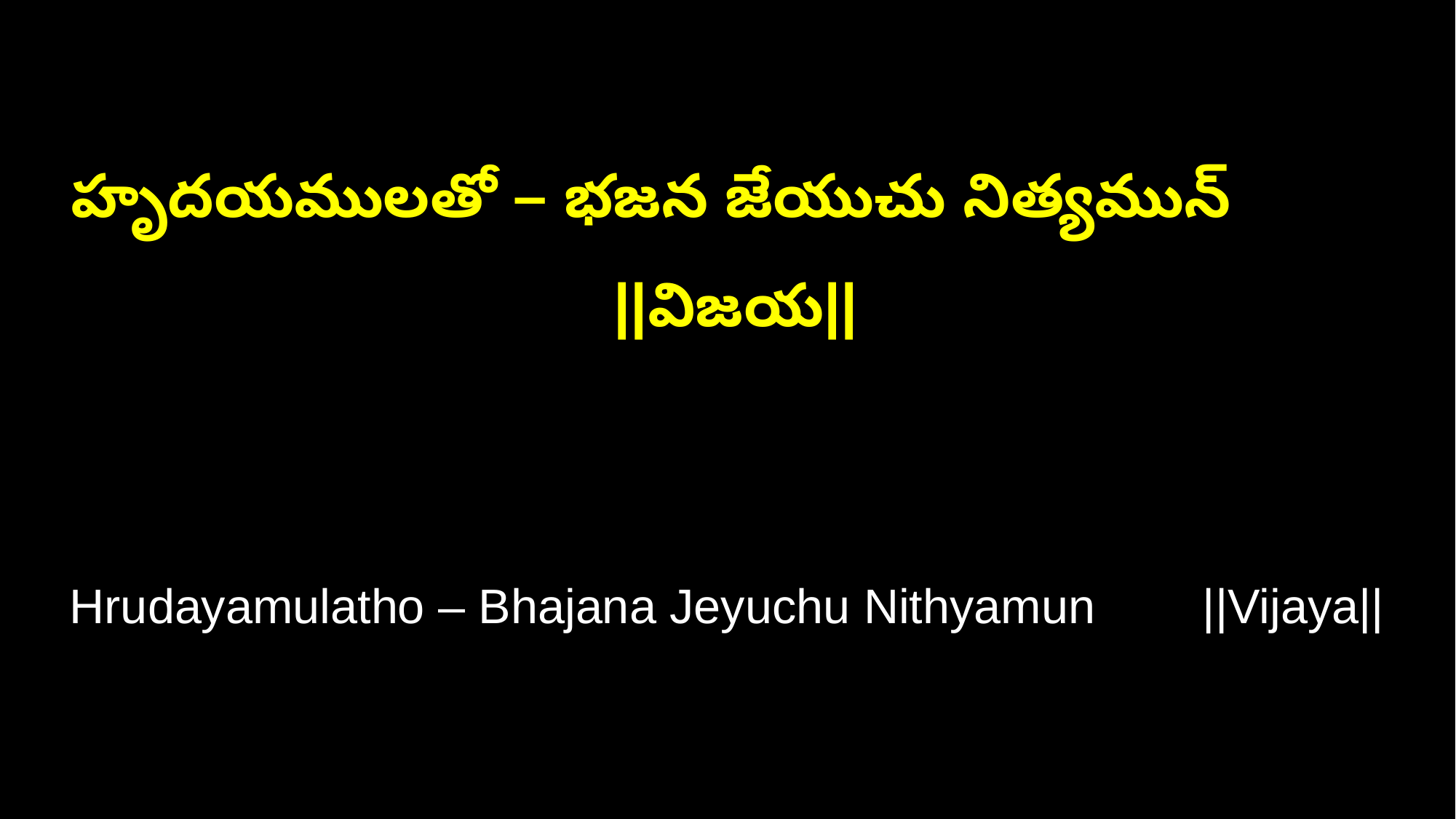

హృదయములతో – భజన జేయుచు నిత్యమున్           ||విజయ||
Hrudayamulatho – Bhajana Jeyuchu Nithyamun        ||Vijaya||